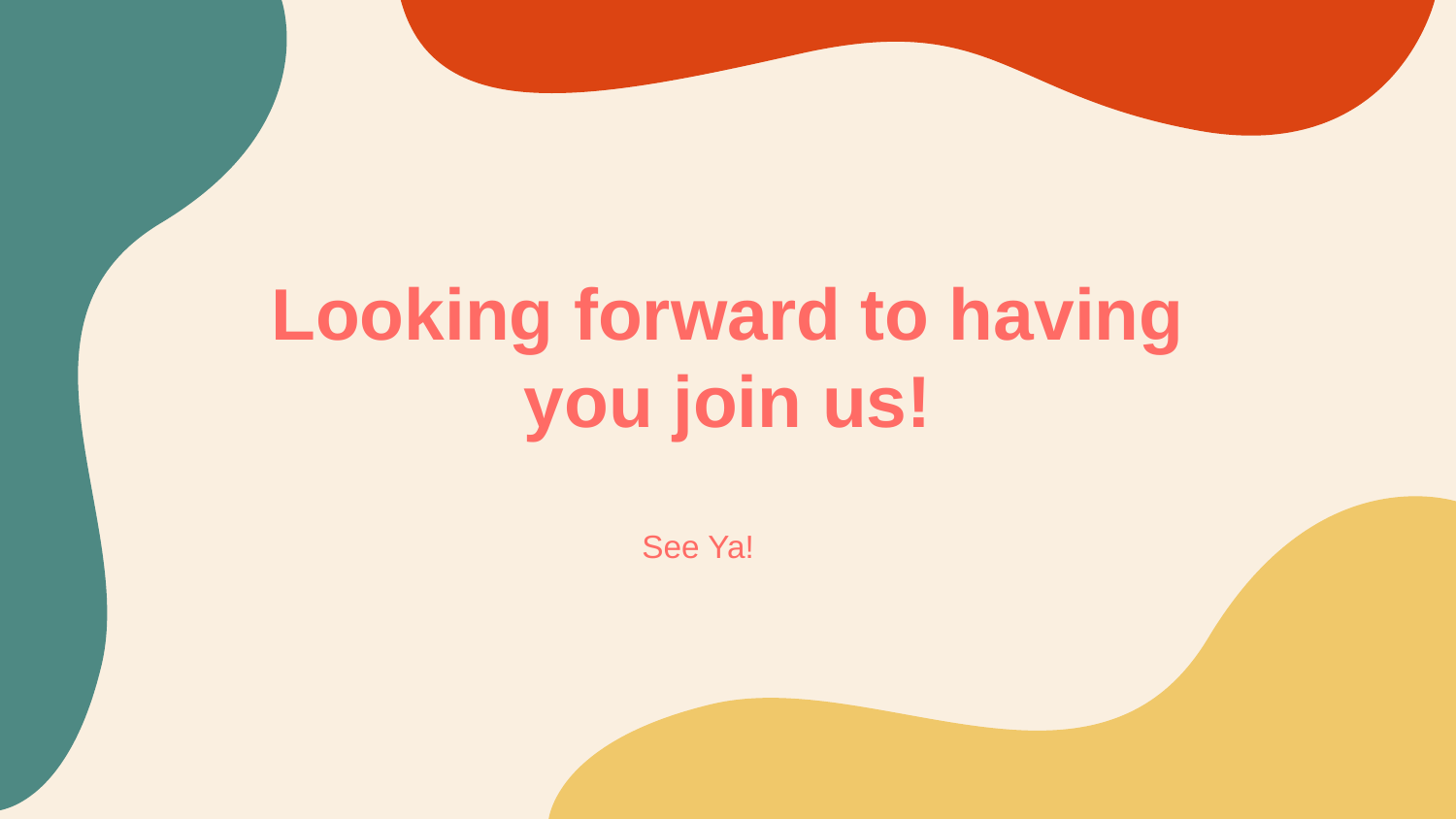

# Looking forward to having you join us!
See Ya!